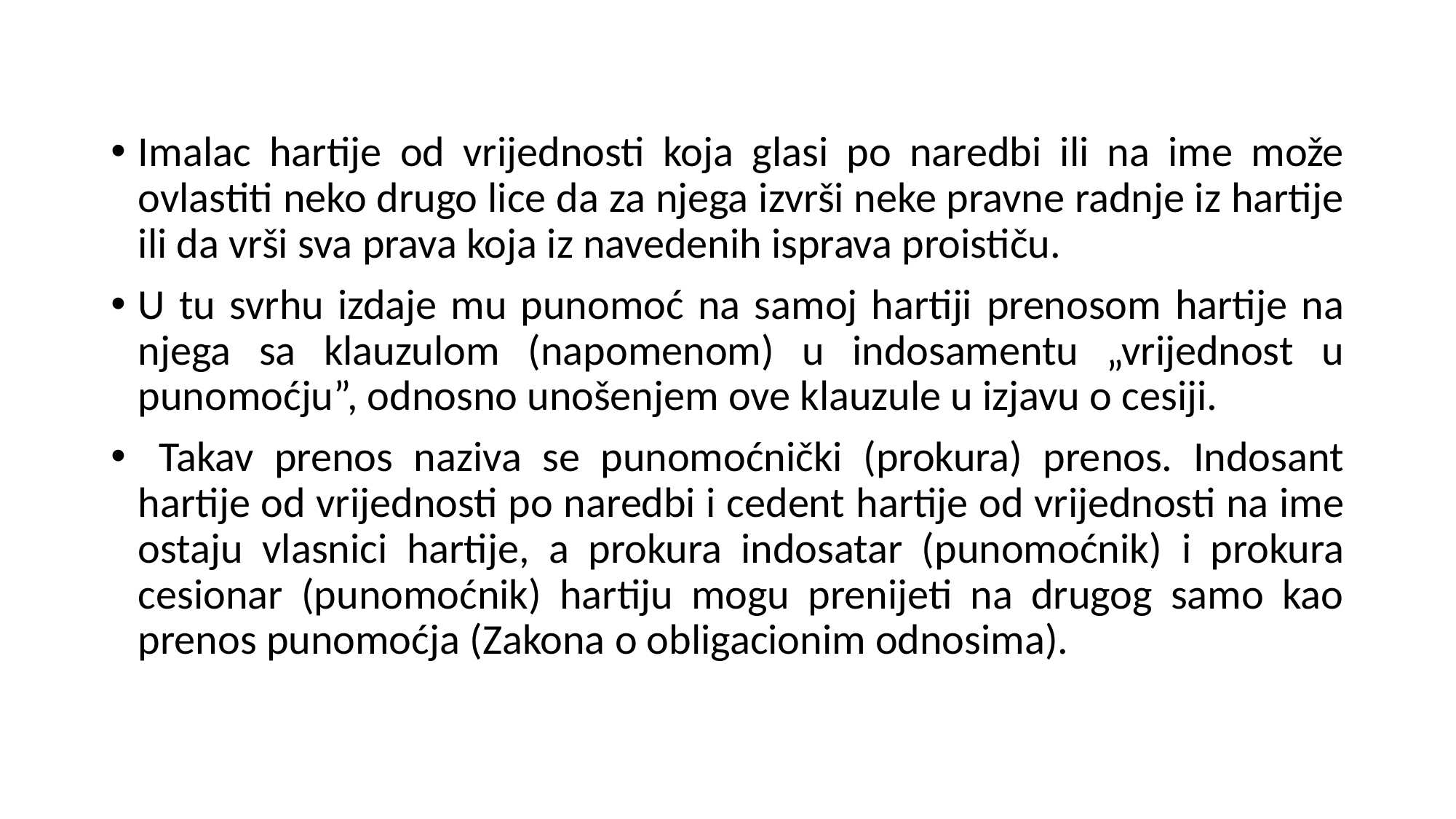

Imalac hartije od vrijednosti koja glasi po naredbi ili na ime može ovlastiti neko drugo lice da za njega izvrši neke pravne radnje iz hartije ili da vrši sva prava koja iz navedenih isprava proističu.
U tu svrhu izdaje mu punomoć na samoj hartiji prenosom hartije na njega sa klauzulom (napomenom) u indosamentu „vrijednost u punomoćju”, odnosno unošenjem ove klauzule u izjavu o cesiji.
 Takav prenos naziva se punomoćnički (prokura) prenos. Indosant hartije od vrijednosti po naredbi i cedent hartije od vrijednosti na ime ostaju vlasnici hartije, a prokura indosatar (punomoćnik) i prokura cesionar (punomoćnik) hartiju mogu prenijeti na drugog samo kao prenos punomoćja (Zakona o obligacionim odnosima).